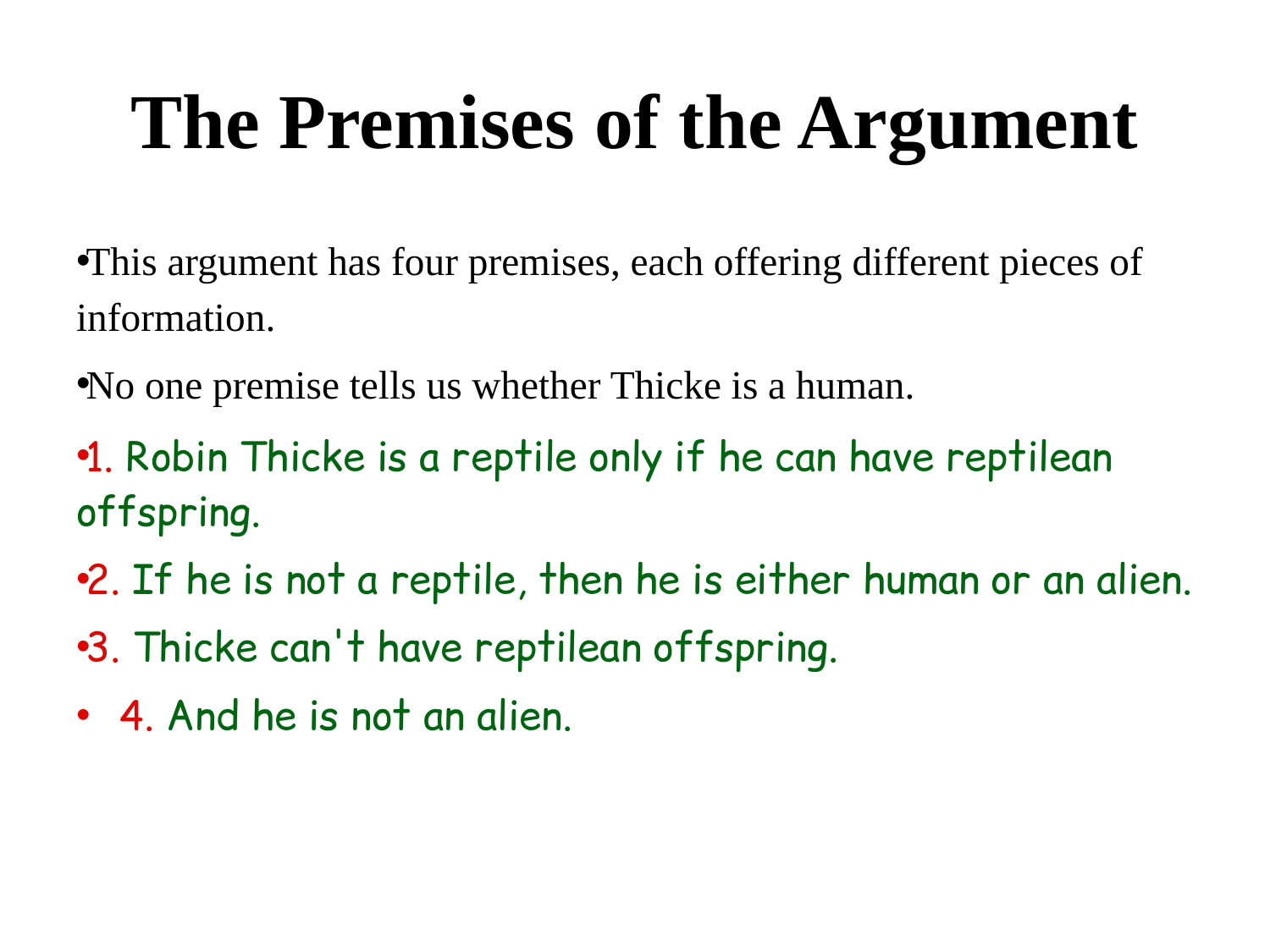

# The Premises of the Argument
This argument has four premises, each offering different pieces of information.
No one premise tells us whether Thicke is a human.
1. Robin Thicke is a reptile only if he can have reptilean offspring.
2. If he is not a reptile, then he is either human or an alien.
3. Thicke can't have reptilean offspring.
4. And he is not an alien.